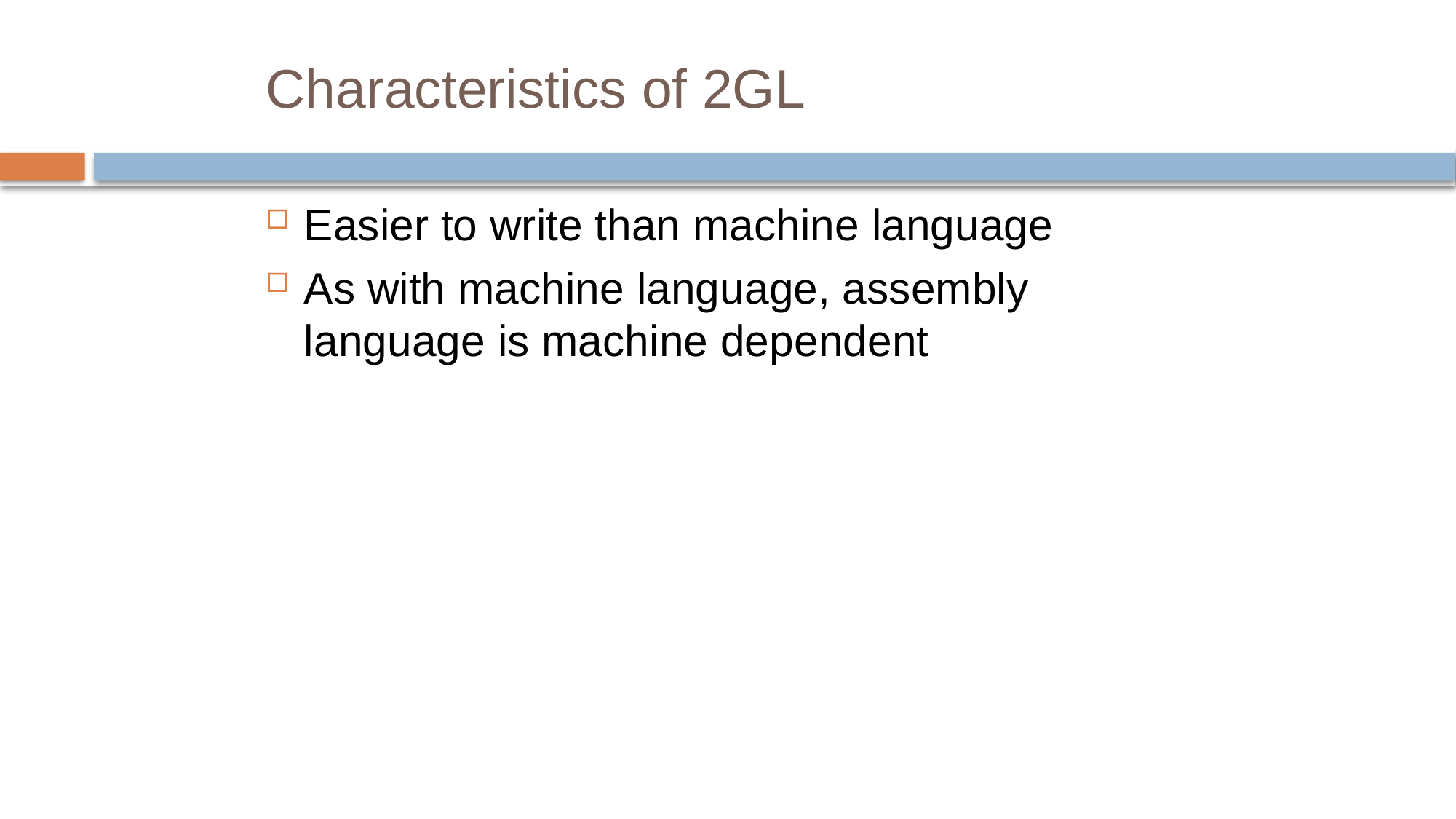

# Characteristics of 2GL
Easier to write than machine language
As with machine language, assembly language is machine dependent